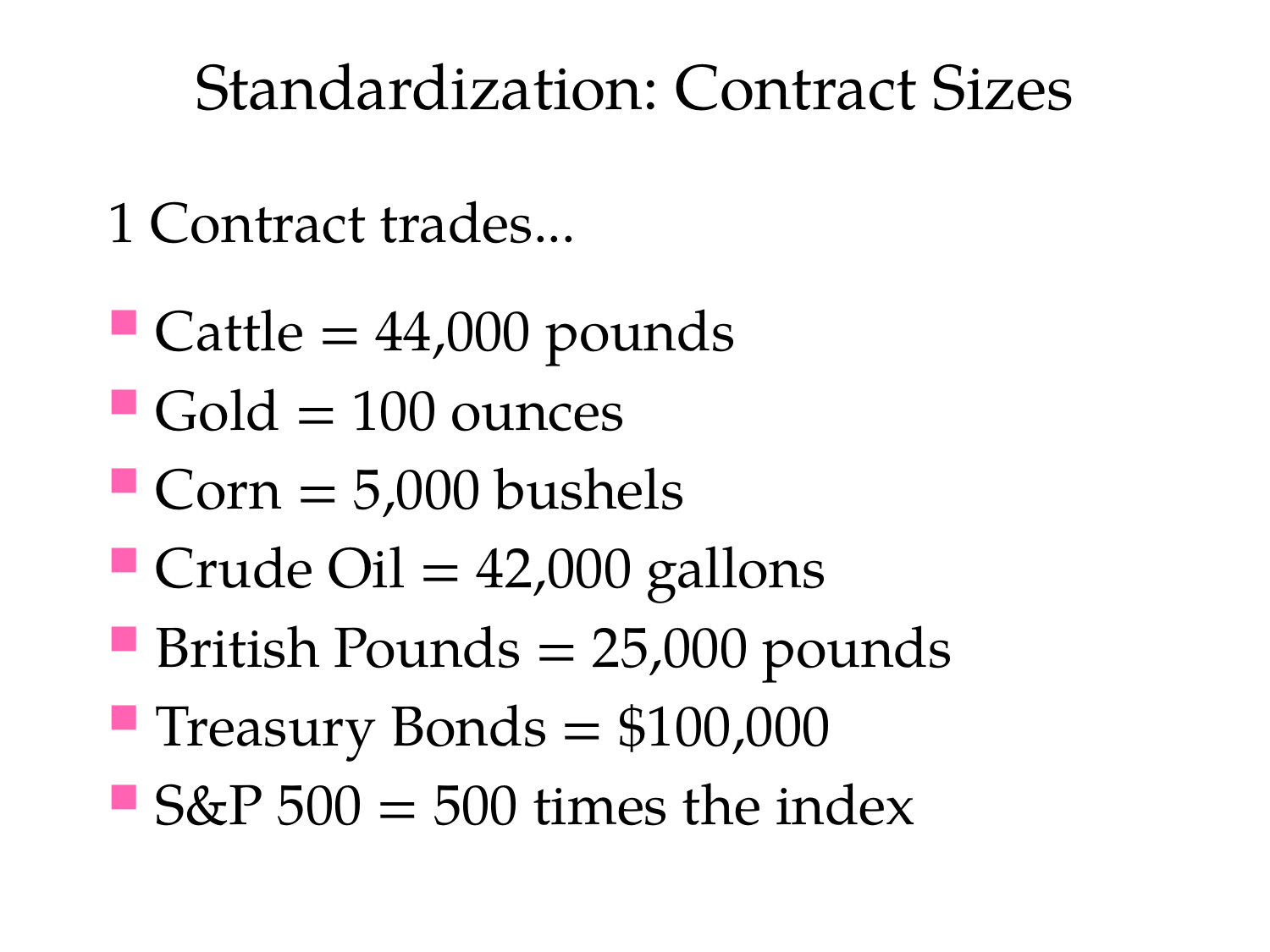

# Standardization: Contract Sizes
1 Contract trades...

Cattle = 44,000 pounds
Gold = 100 ounces
Corn = 5,000 bushels
Crude Oil = 42,000 gallons
British Pounds = 25,000 pounds
Treasury Bonds = $100,000
S&P 500 = 500 times the index